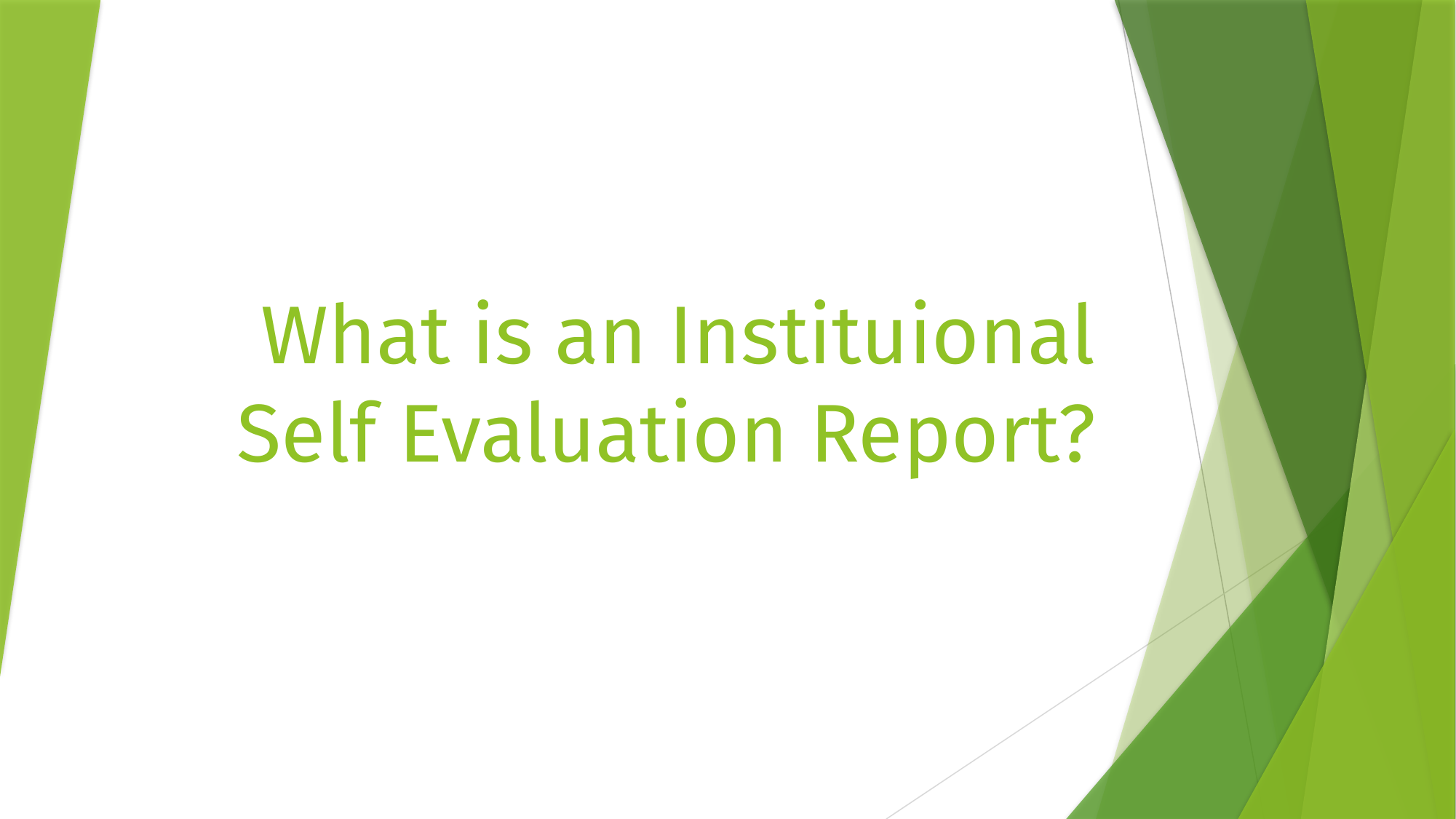

# What is an Instituional Self Evaluation Report?